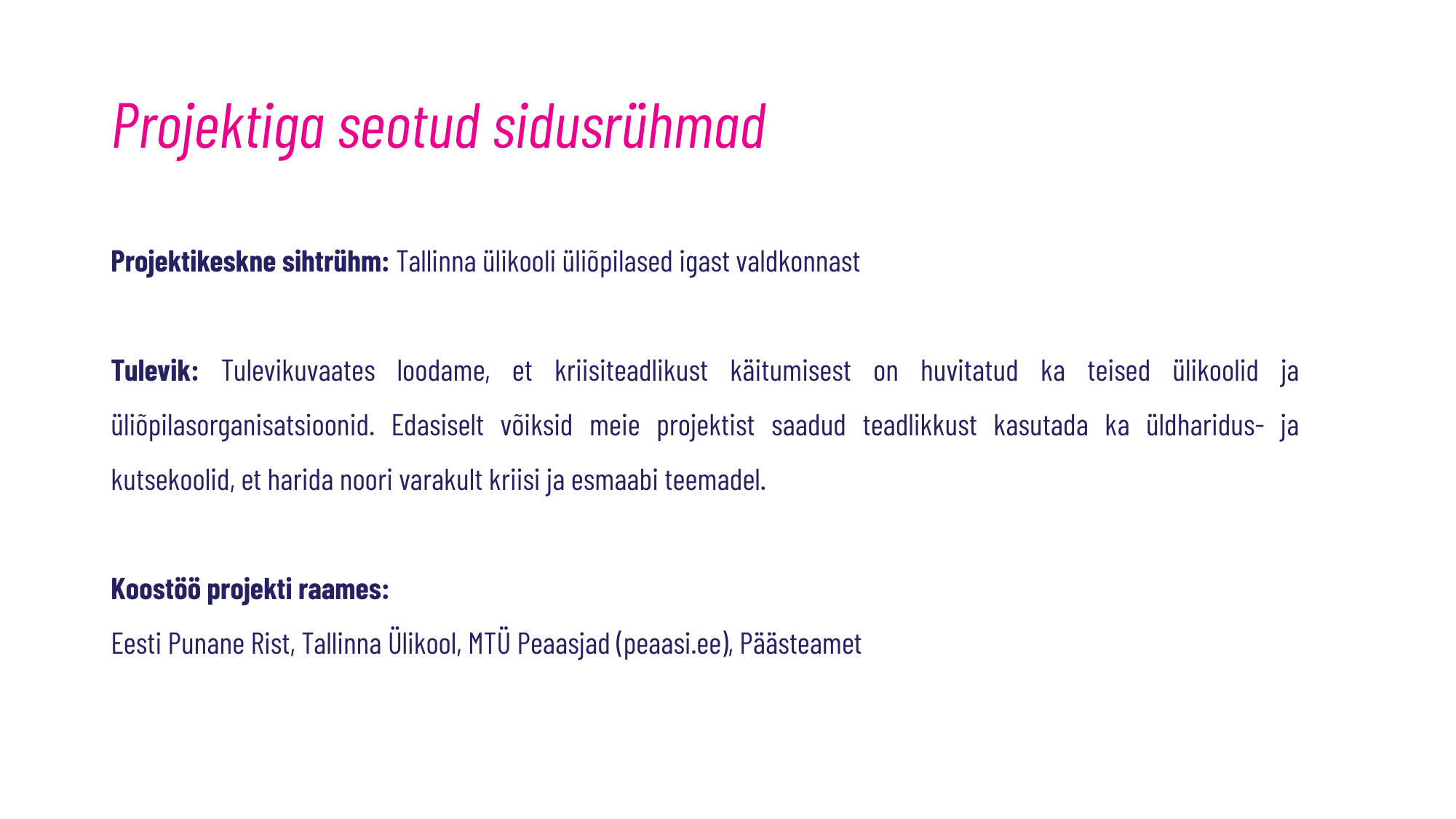

# Projektiga seotud sidusrühmad
Projektikeskne sihtrühm: Tallinna ülikooli üliõpilased igast valdkonnast

Tulevik: Tulevikuvaates loodame, et kriisiteadlikust käitumisest on huvitatud ka teised ülikoolid ja üliõpilasorganisatsioonid. Edasiselt võiksid meie projektist saadud teadlikkust kasutada ka üldharidus- ja kutsekoolid, et harida noori varakult kriisi ja esmaabi teemadel.

Koostöö projekti raames:
Eesti Punane Rist, Tallinna Ülikool, MTÜ Peaasjad (peaasi.ee), Päästeamet